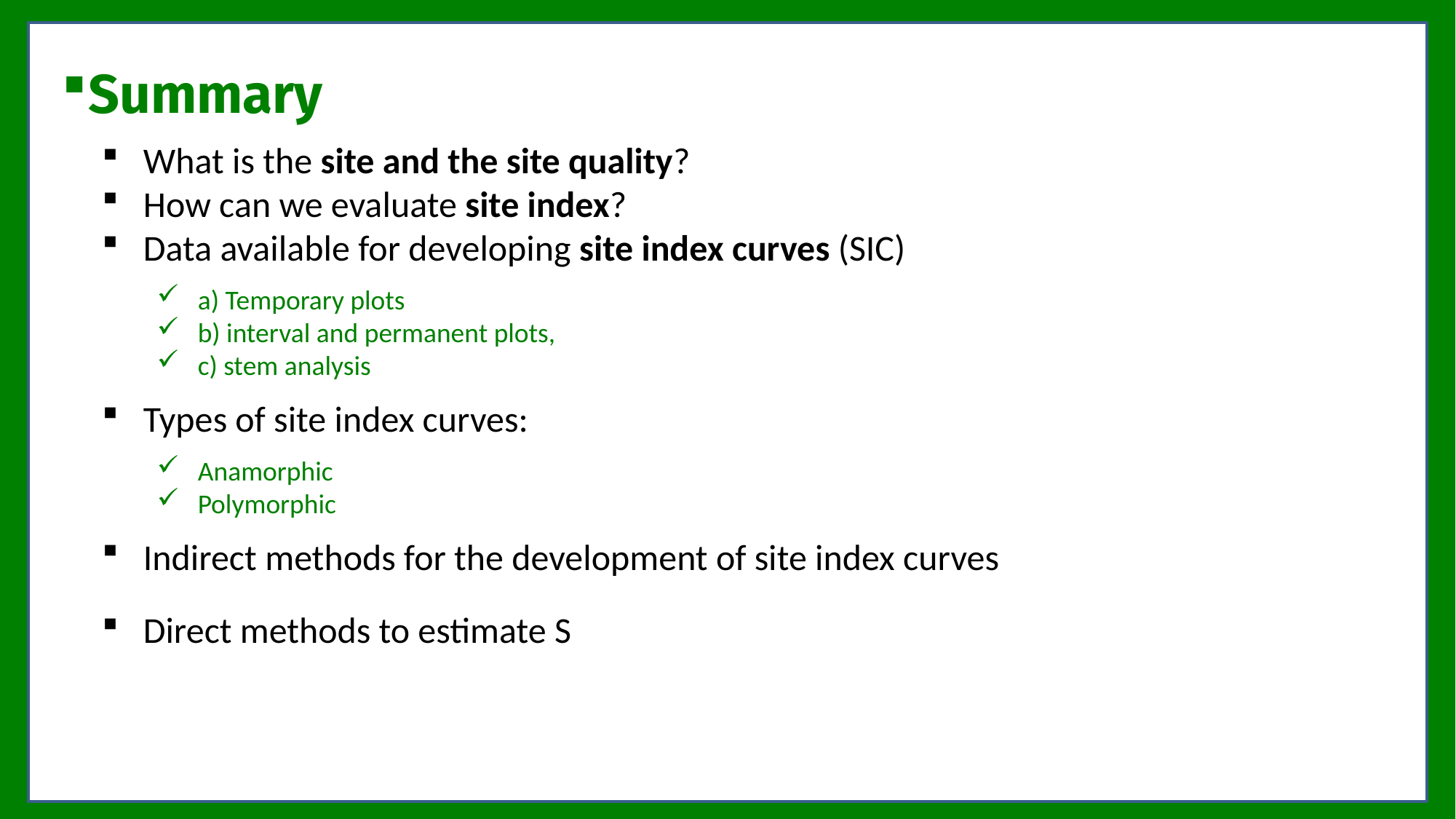

# Summary
What is the site and the site quality?
How can we evaluate site index?
Data available for developing site index curves (SIC)

a) Temporary plots
b) interval and permanent plots,
c) stem analysis

Types of site index curves:

Anamorphic
Polymorphic

Indirect methods for the development of site index curves

Direct methods to estimate S